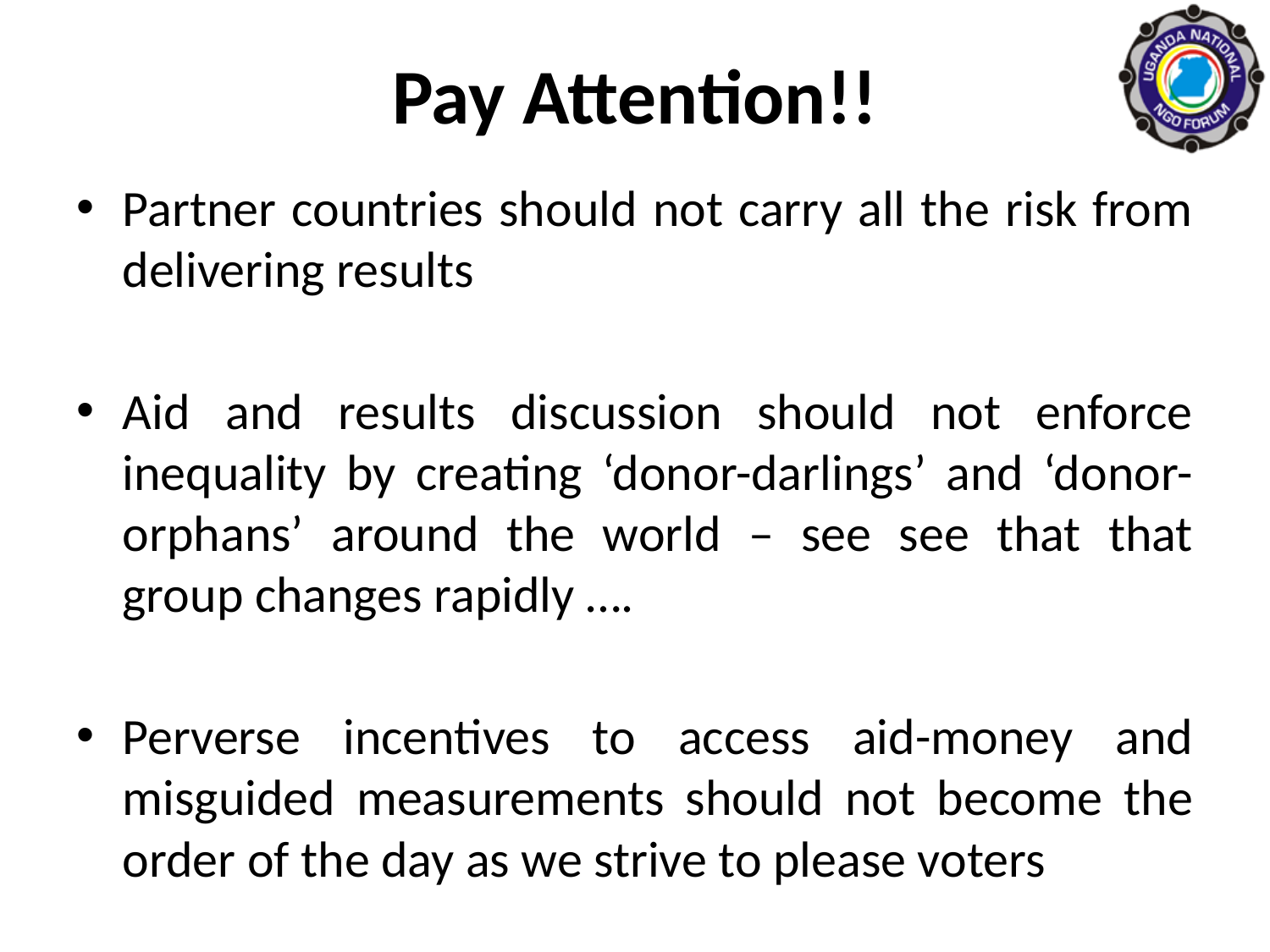

# Pay Attention!!
Partner countries should not carry all the risk from delivering results

Aid and results discussion should not enforce inequality by creating ‘donor-darlings’ and ‘donor-orphans’ around the world – see see that that group changes rapidly ….

Perverse incentives to access aid-money and misguided measurements should not become the order of the day as we strive to please voters